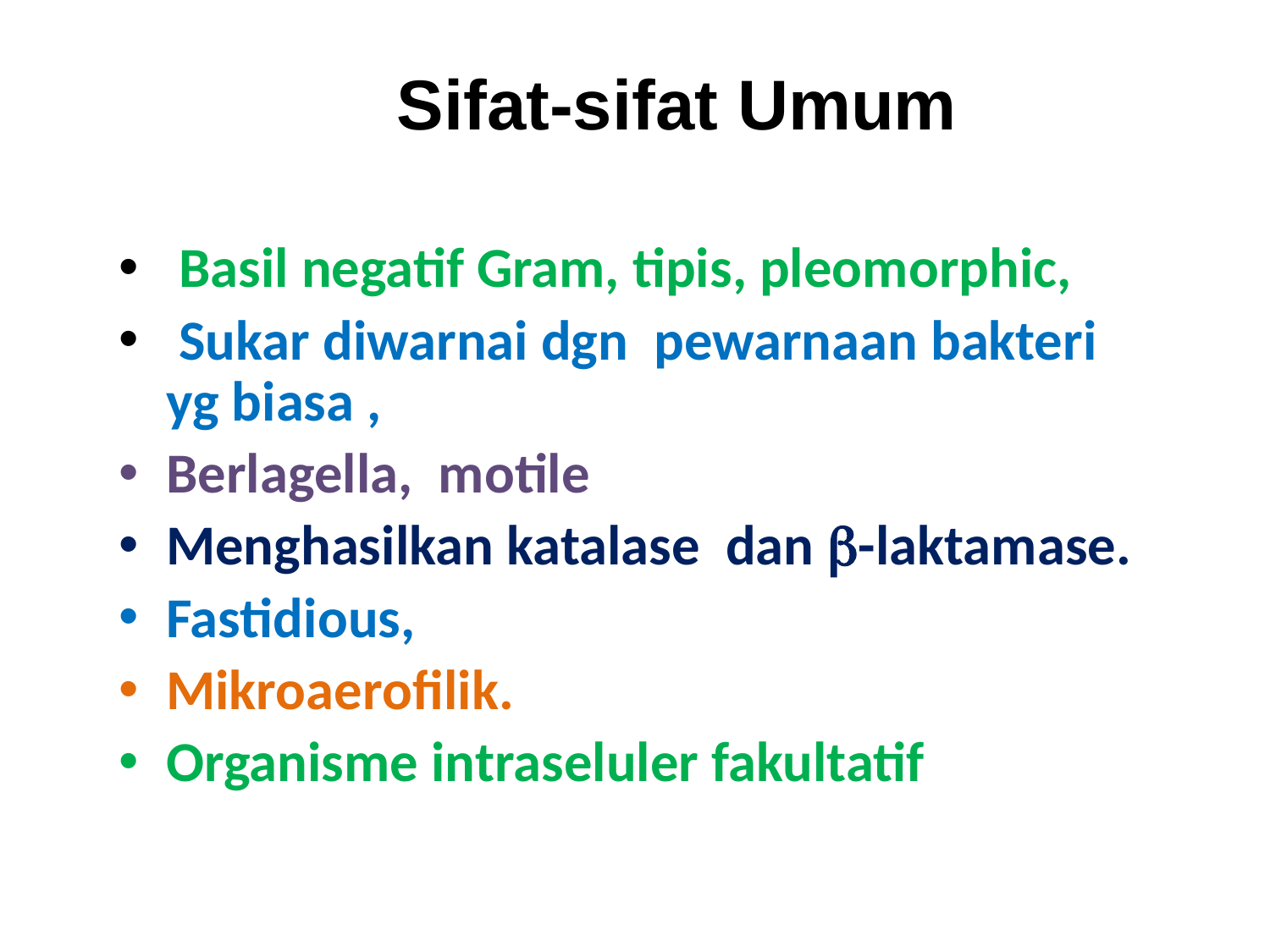

Sifat-sifat Umum
 Basil negatif Gram, tipis, pleomorphic,
 Sukar diwarnai dgn  pewarnaan bakteri yg biasa ,
Berlagella,  motile
Menghasilkan katalase  dan β-laktamase.
Fastidious,
Mikroaerofilik.
Organisme intraseluler fakultatif